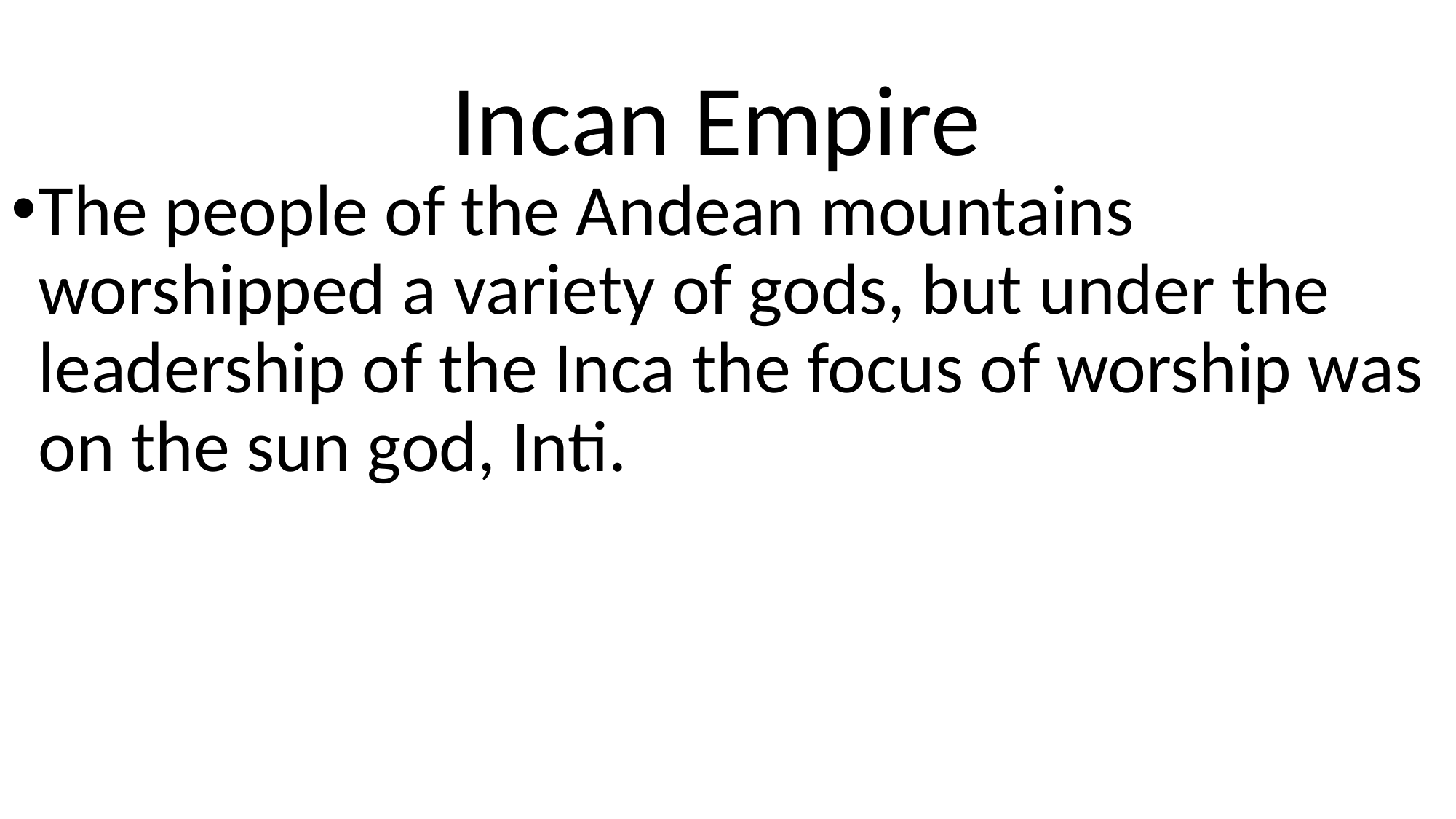

# Incan Empire
The people of the Andean mountains worshipped a variety of gods, but under the leadership of the Inca the focus of worship was on the sun god, Inti.